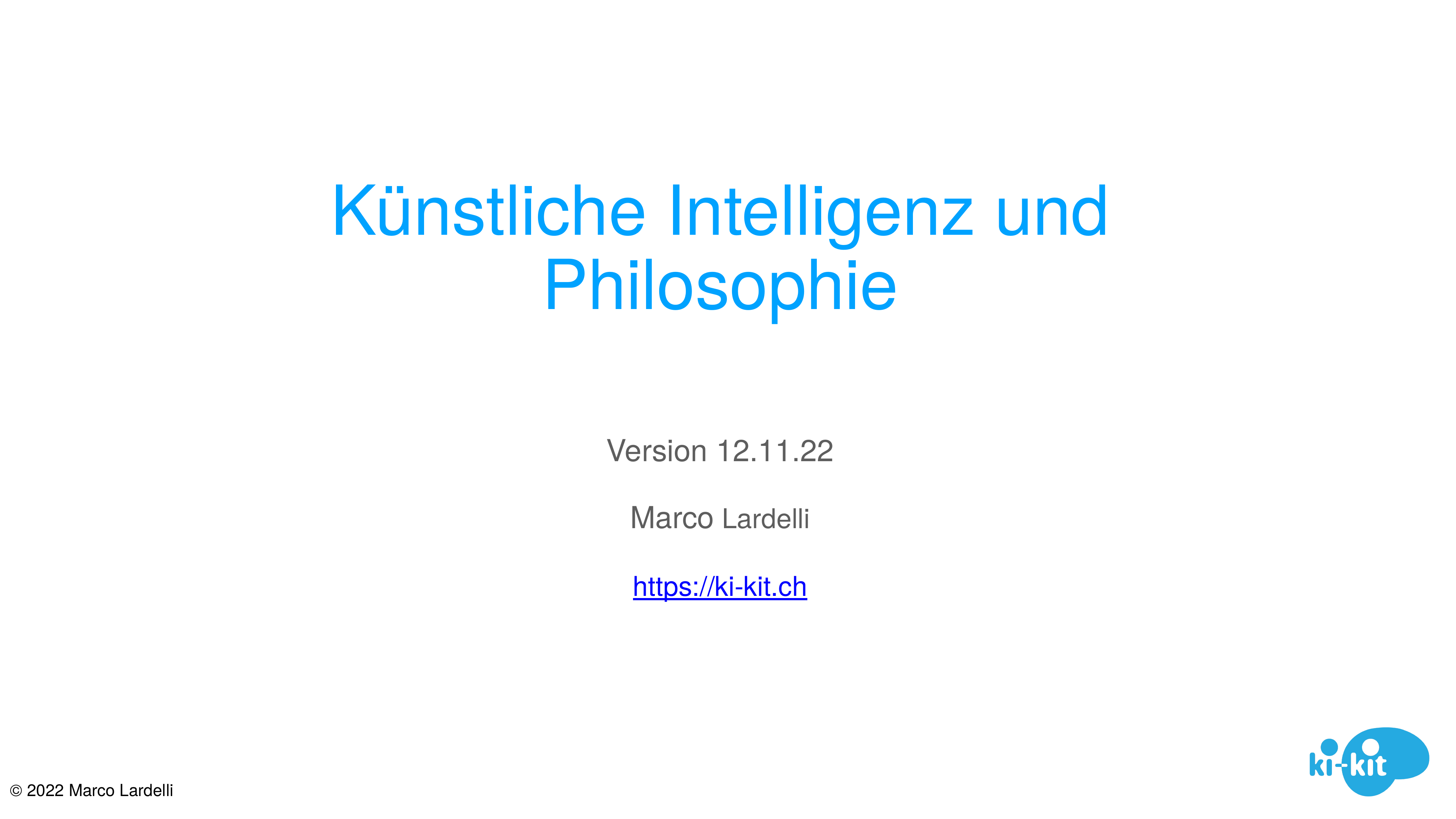

Künstliche Intelligenz und Philosophie

Version 12.11.22
Marco Lardelli
https://ki-kit.ch
1